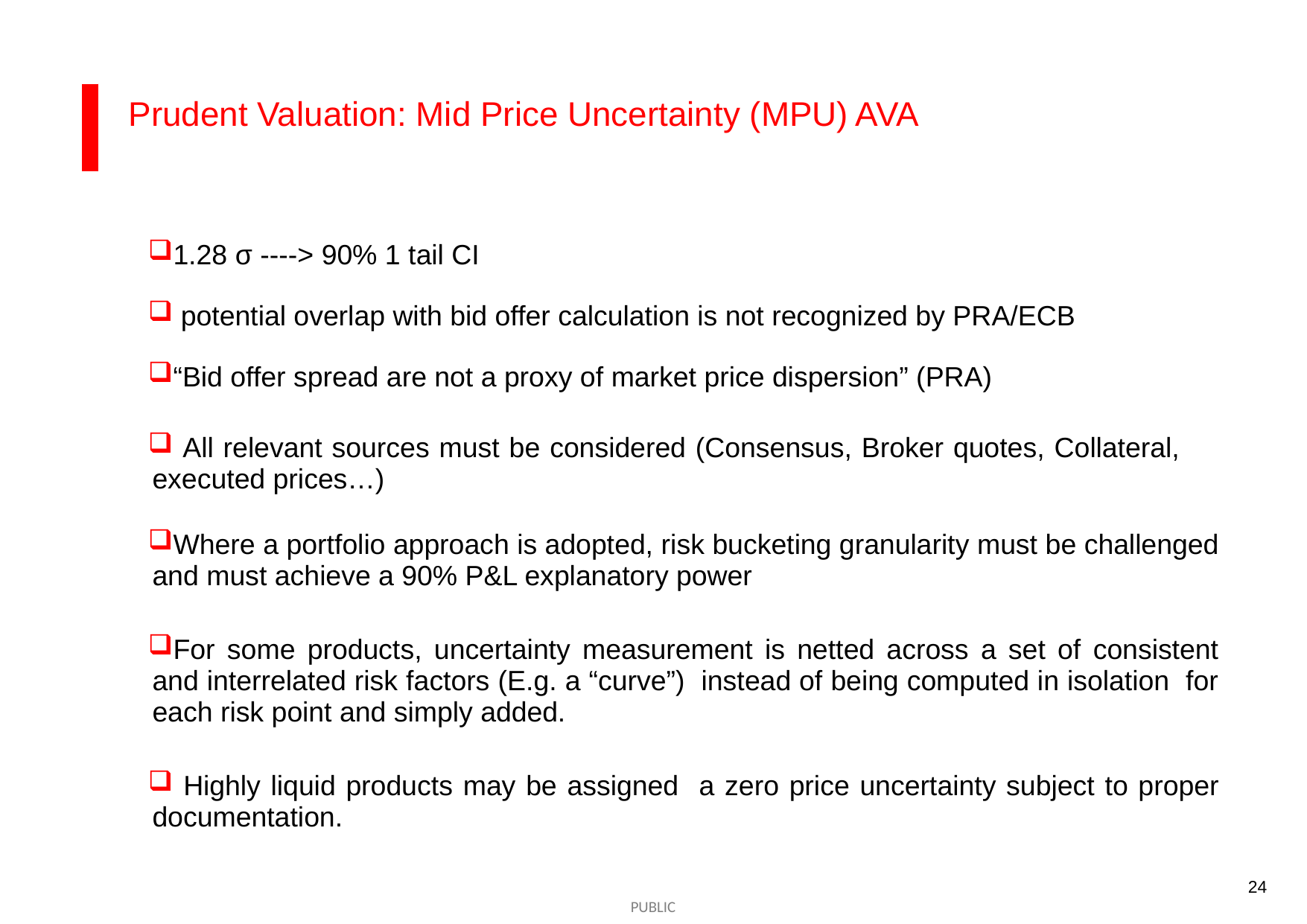

Prudent Valuation: Mid Price Uncertainty (MPU) AVA

1.28 σ ----> 90% 1 tail CI

 potential overlap with bid offer calculation is not recognized by PRA/ECB

“Bid offer spread are not a proxy of market price dispersion” (PRA)

 All relevant sources must be considered (Consensus, Broker quotes, Collateral, executed prices…)

Where a portfolio approach is adopted, risk bucketing granularity must be challenged and must achieve a 90% P&L explanatory power

For some products, uncertainty measurement is netted across a set of consistent and interrelated risk factors (E.g. a “curve”)  instead of being computed in isolation  for each risk point and simply added.

 Highly liquid products may be assigned  a zero price uncertainty subject to proper documentation.

24